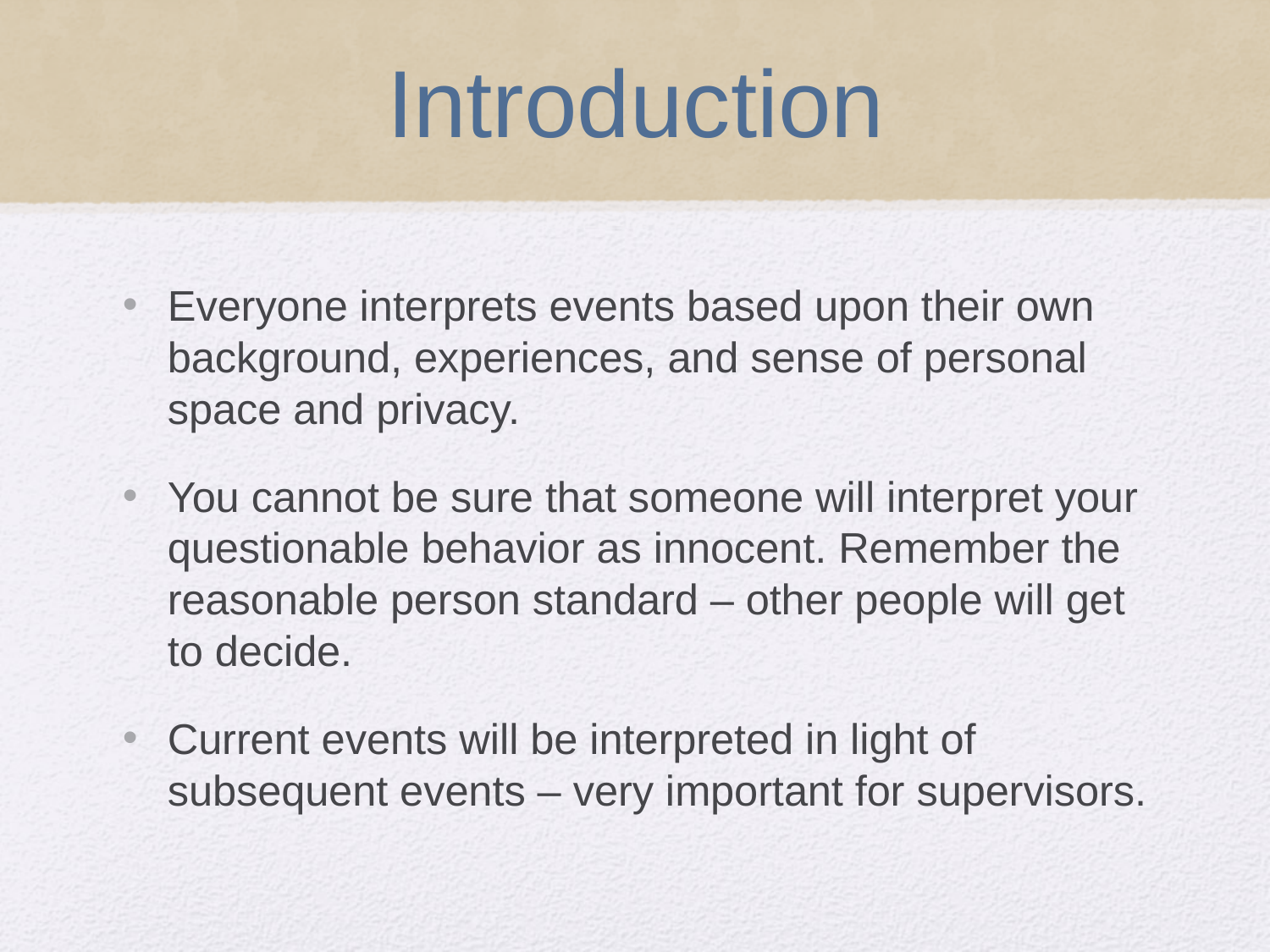

# Introduction
Everyone interprets events based upon their own background, experiences, and sense of personal space and privacy.
You cannot be sure that someone will interpret your questionable behavior as innocent. Remember the reasonable person standard – other people will get to decide.
Current events will be interpreted in light of subsequent events – very important for supervisors.